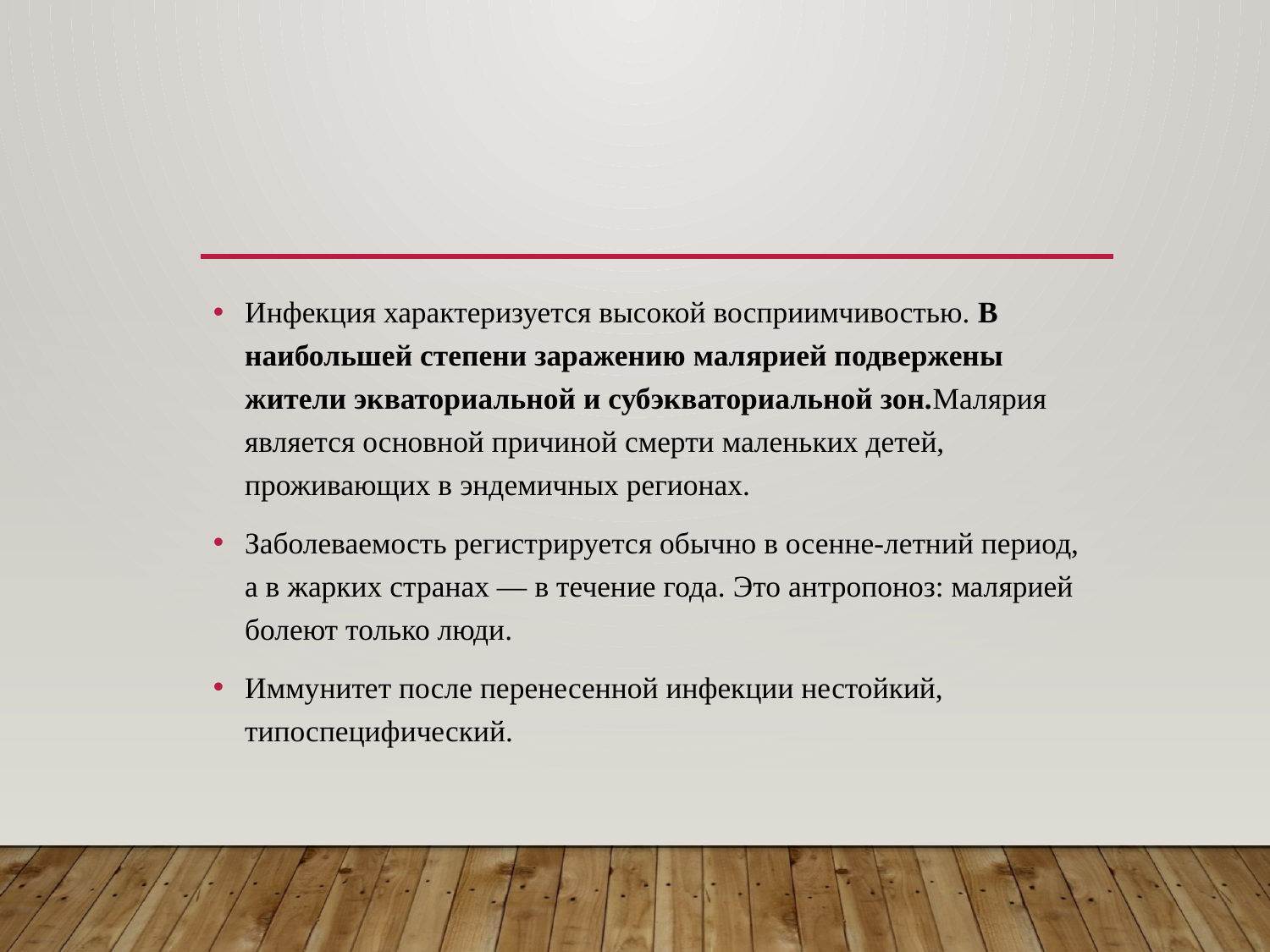

#
Инфекция характеризуется высокой восприимчивостью. В наибольшей степени заражению малярией подвержены жители экваториальной и субэкваториальной зон.Малярия является основной причиной смерти маленьких детей, проживающих в эндемичных регионах.
Заболеваемость регистрируется обычно в осенне-летний период, а в жарких странах — в течение года. Это антропоноз: малярией болеют только люди.
Иммунитет после перенесенной инфекции нестойкий, типоспецифический.